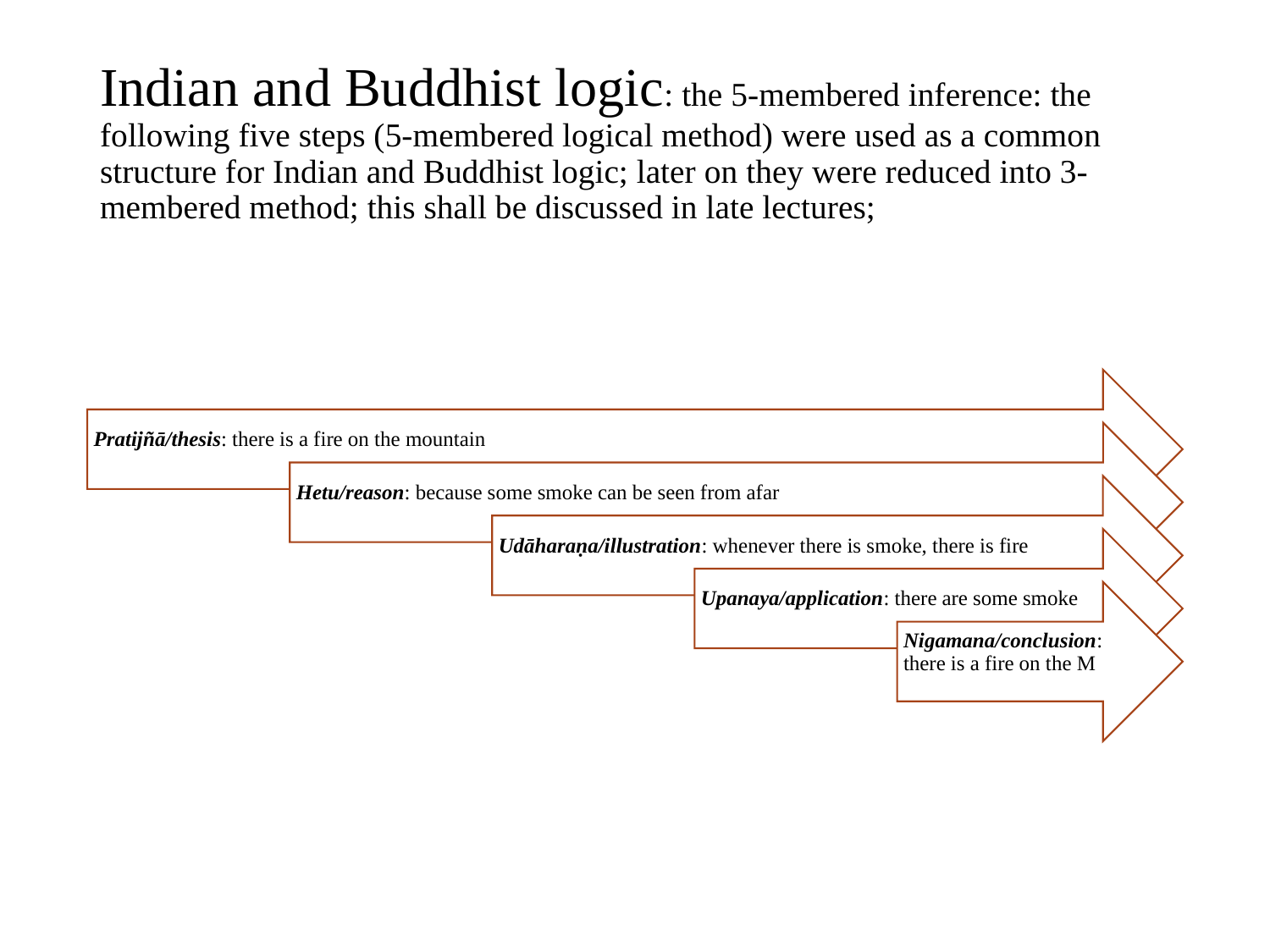

# Indian and Buddhist logic: the 5-membered inference: the following five steps (5-membered logical method) were used as a common structure for Indian and Buddhist logic; later on they were reduced into 3-membered method; this shall be discussed in late lectures;
Pratijñā/thesis: there is a fire on the mountain
Hetu/reason: because some smoke can be seen from afar
Udāharaṇa/illustration: whenever there is smoke, there is fire
Upanaya/application: there are some smoke
Nigamana/conclusion: there is a fire on the M